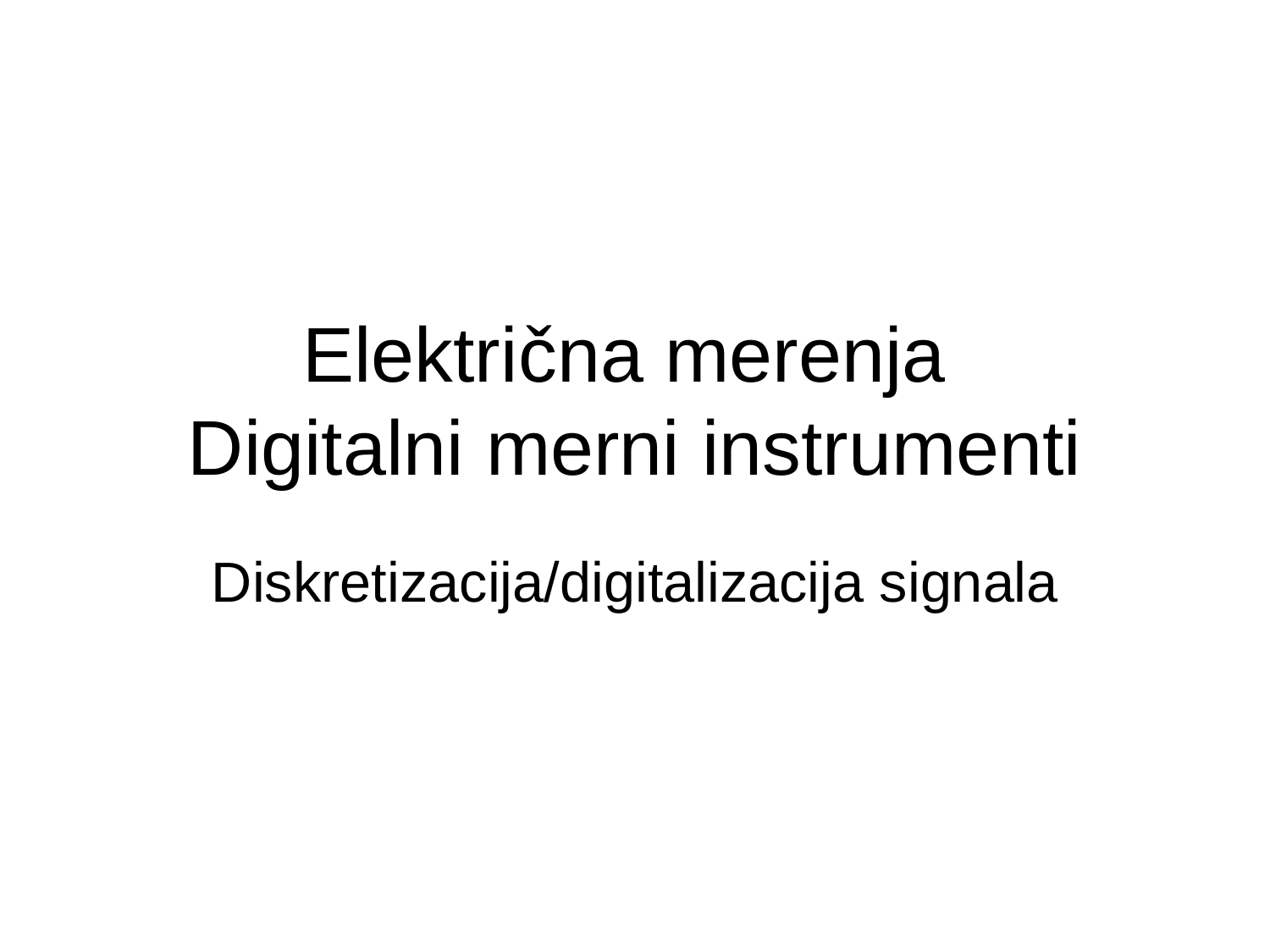

# Električna merenja Digitalni merni instrumenti
Diskretizacija/digitalizacija signala